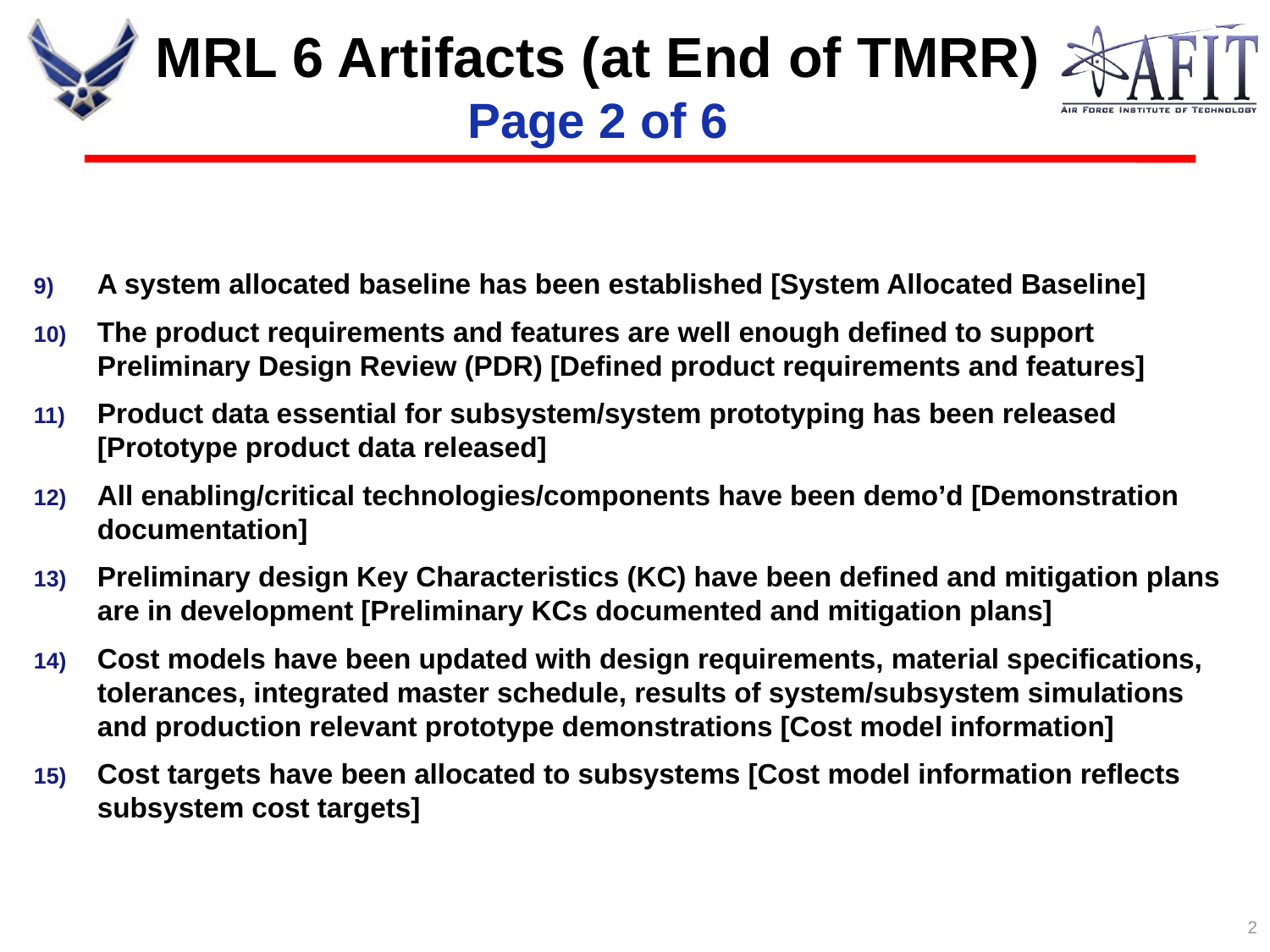

# MRL 6 Artifacts (at End of TMRR) Page 2 of 6
A system allocated baseline has been established [System Allocated Baseline]
The product requirements and features are well enough defined to support Preliminary Design Review (PDR) [Defined product requirements and features]
Product data essential for subsystem/system prototyping has been released [Prototype product data released]
All enabling/critical technologies/components have been demo’d [Demonstration documentation]
Preliminary design Key Characteristics (KC) have been defined and mitigation plans are in development [Preliminary KCs documented and mitigation plans]
Cost models have been updated with design requirements, material specifications, tolerances, integrated master schedule, results of system/subsystem simulations and production relevant prototype demonstrations [Cost model information]
Cost targets have been allocated to subsystems [Cost model information reflects subsystem cost targets]
2